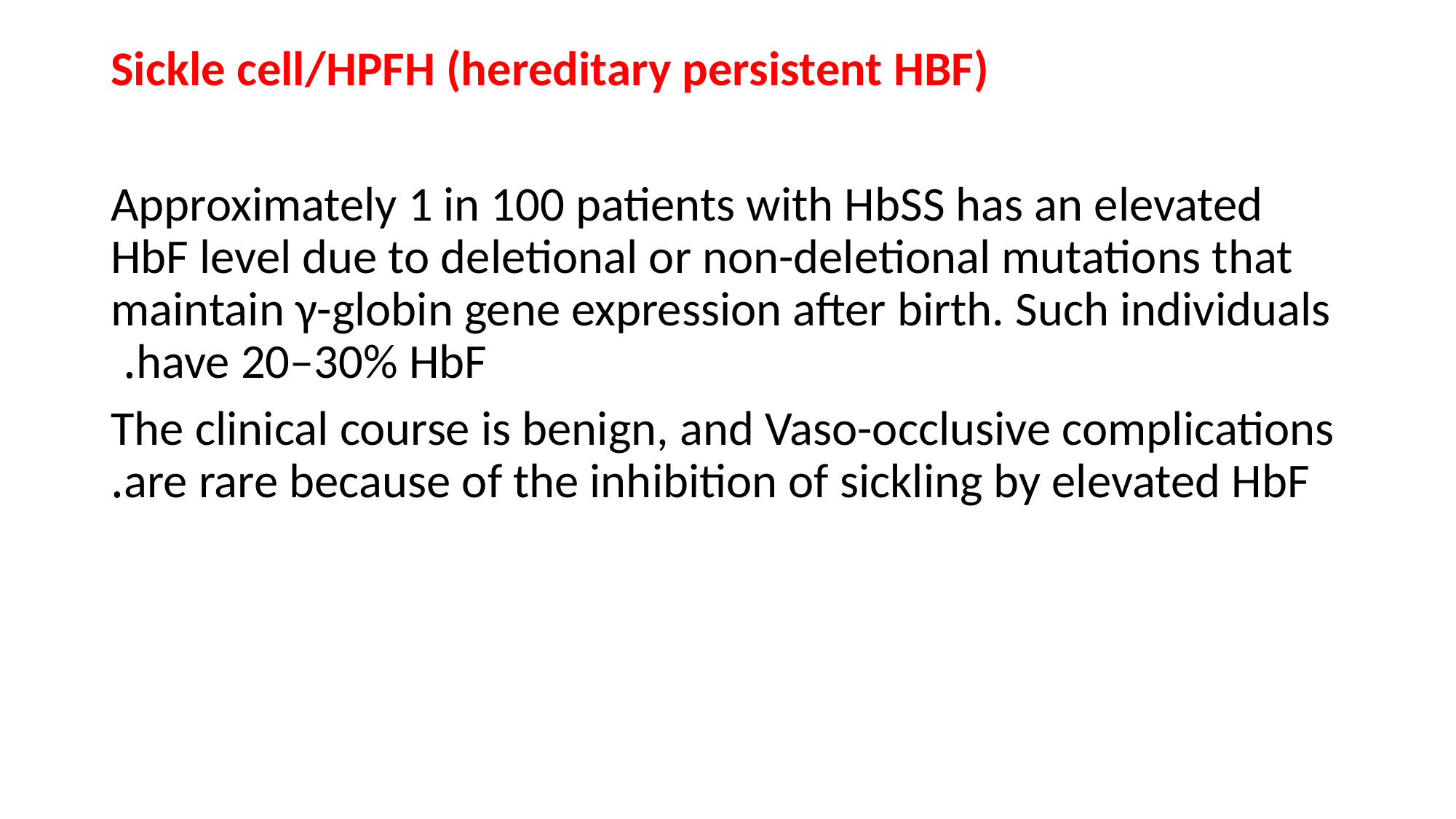

Sickle cell/HPFH (hereditary persistent HBF)

Approximately 1 in 100 patients with HbSS has an elevated HbF level due to deletional or non-deletional mutations that maintain γ-globin gene expression after birth. Such individuals have 20–30% HbF.
The clinical course is benign, and Vaso-occlusive complications are rare because of the inhibition of sickling by elevated HbF.